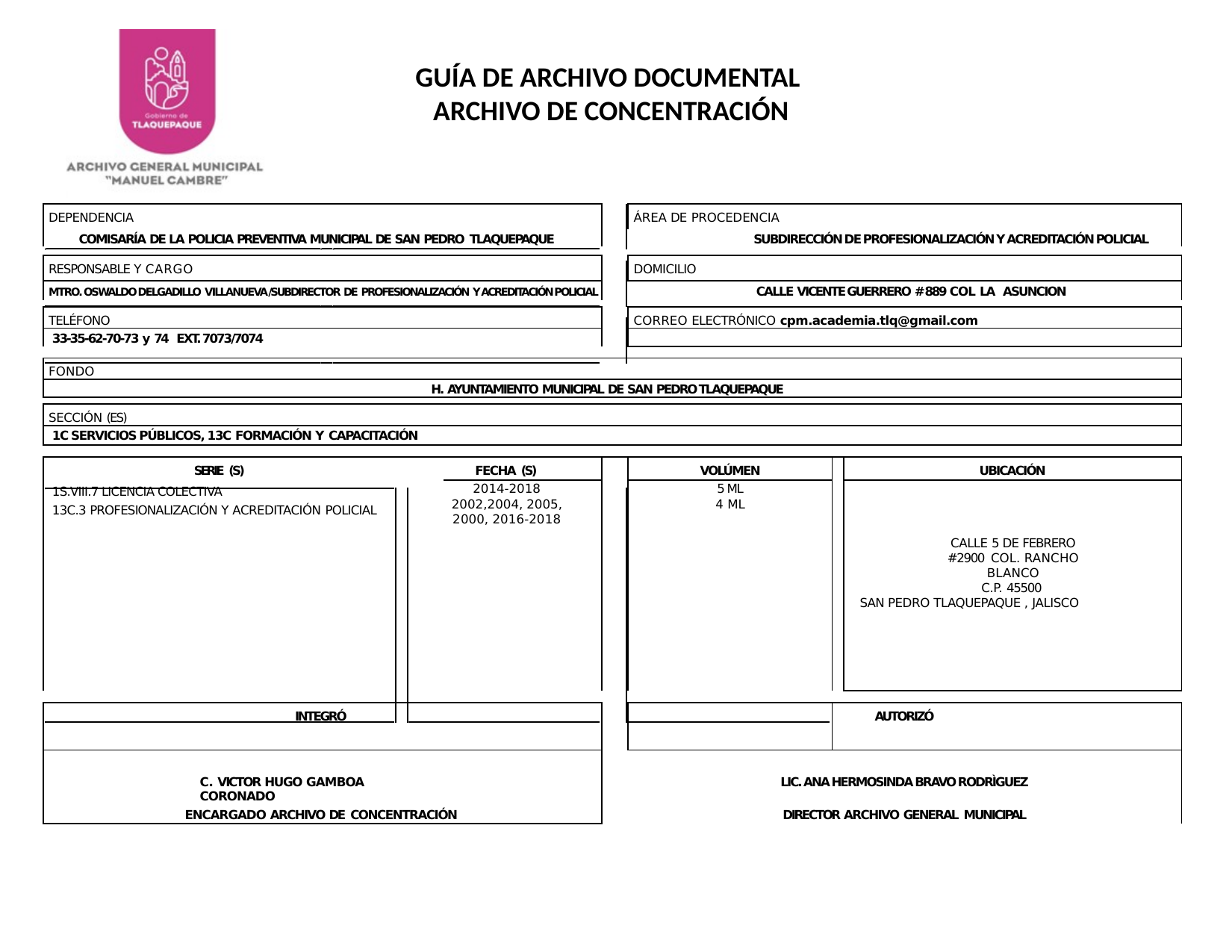

GUÍA DE ARCHIVO DOCUMENTAL
ARCHIVO DE CONCENTRACIÓN
| DEPENDENCIA |  |  | ÁREA DE PROCEDENCIA |  |  |
| --- | --- | --- | --- | --- | --- |
| COMISARÍA DE LA POLICIA PREVENTIVA MUNICIPAL DE SAN PEDRO TLAQUEPAQUE |  | SUBDIRECCIÓN DE PROFESIONALIZACIÓN Y ACREDITACIÓN POLICIAL |  |  |  |
|  |  |  |  |  |  |
| RESPONSABLE Y CARGO |  |  | DOMICILIO |  |  |
| MTRO. OSWALDO DELGADILLO VILLANUEVA/SUBDIRECTOR DE PROFESIONALIZACIÓN Y ACREDITACIÓN POLICIAL |  | CALLE VICENTE GUERRERO #889 COL LA ASUNCION |  |  |  |
|  |  |  |  |  |  |
| TELÉFONO |  |  | CORREO ELECTRÓNICO cpm.academia.tlq@gmail.com |  |  |
| 33-35-62-70-73 y 74 EXT. 7073/7074 |  |  |  |  |  |
|  |  |  |  |  |  |
| FONDO |  |  |  |  |  |
| H. AYUNTAMIENTO MUNICIPAL DE SAN PEDRO TLAQUEPAQUE |  |  |  |  |  |
|  |  |  |  |  |  |
| SECCIÓN (ES) |  |  |  |  |  |
| 1C SERVICIOS PÚBLICOS, 13C FORMACIÓN Y CAPACITACIÓN |  |  |  |  |  |
|  |  |  |  |  |  |
| SERIE (S) | FECHA (S) |  | VOLÚMEN |  | UBICACIÓN |
| 1S.VIII.7 LICENCIA COLECTIVA 13C.3 PROFESIONALIZACIÓN Y ACREDITACIÓN POLICIAL | 2014-2018 2002,2004, 2005, 2000, 2016-2018 |  | 5 ML 4 ML |  |  |
|  |  |  |  |  | CALLE 5 DE FEBRERO #2900 COL. RANCHO BLANCO C.P. 45500 SAN PEDRO TLAQUEPAQUE , JALISCO |
|  |  |  |  |  |  |
| INTEGRÓ |  |  |  |  | AUTORIZÓ |
| C. VICTOR HUGO GAMBOA CORONADO |  | LIC. ANA HERMOSINDA BRAVO RODRÌGUEZ |  |  |  |
| ENCARGADO ARCHIVO DE CONCENTRACIÓN |  | DIRECTOR ARCHIVO GENERAL MUNICIPAL |  |  |  |